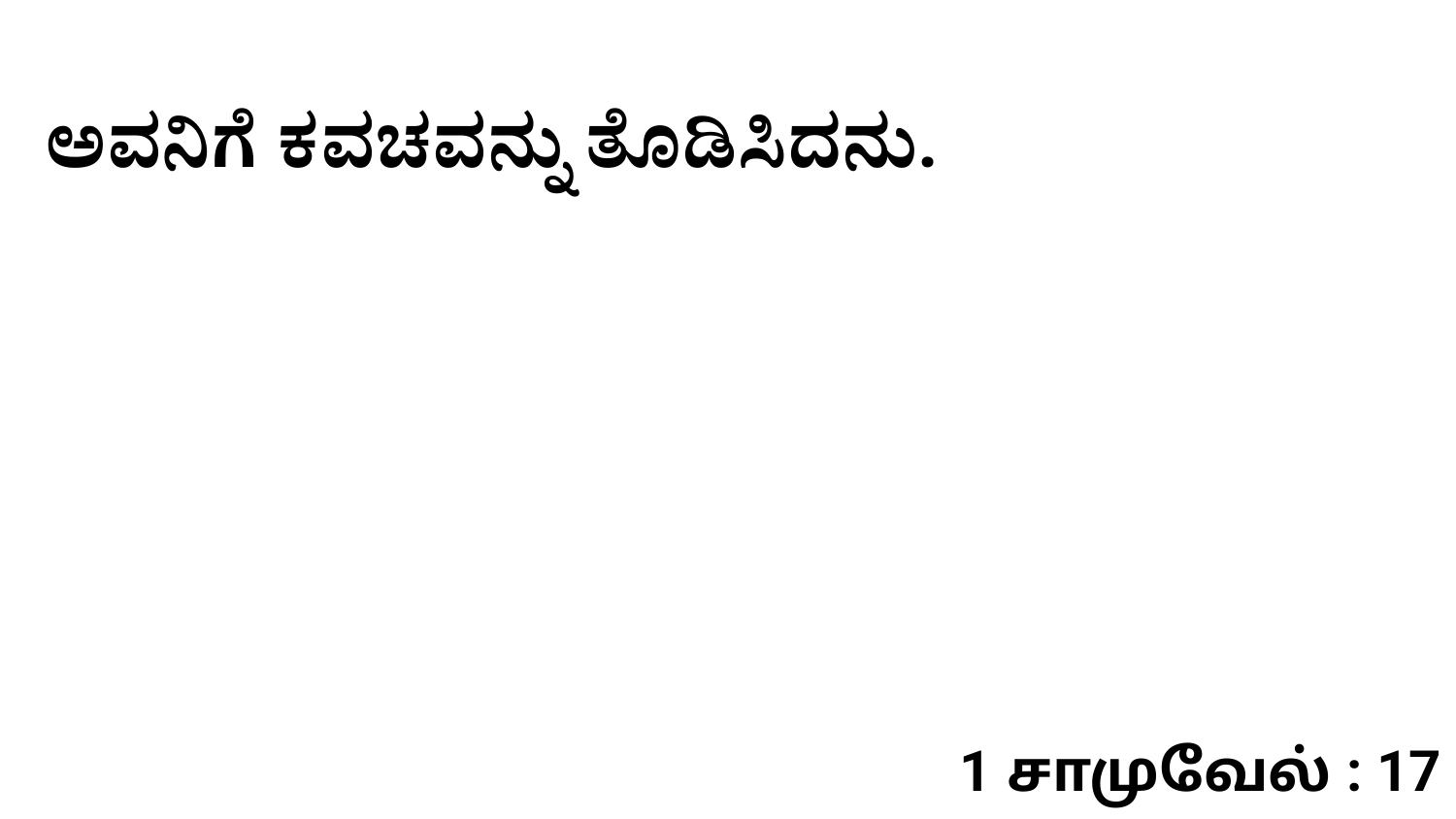

ಅವನಿಗೆ ಕವಚವನ್ನು ತೊಡಿಸಿದನು.
1 சாமுவேல் : 17